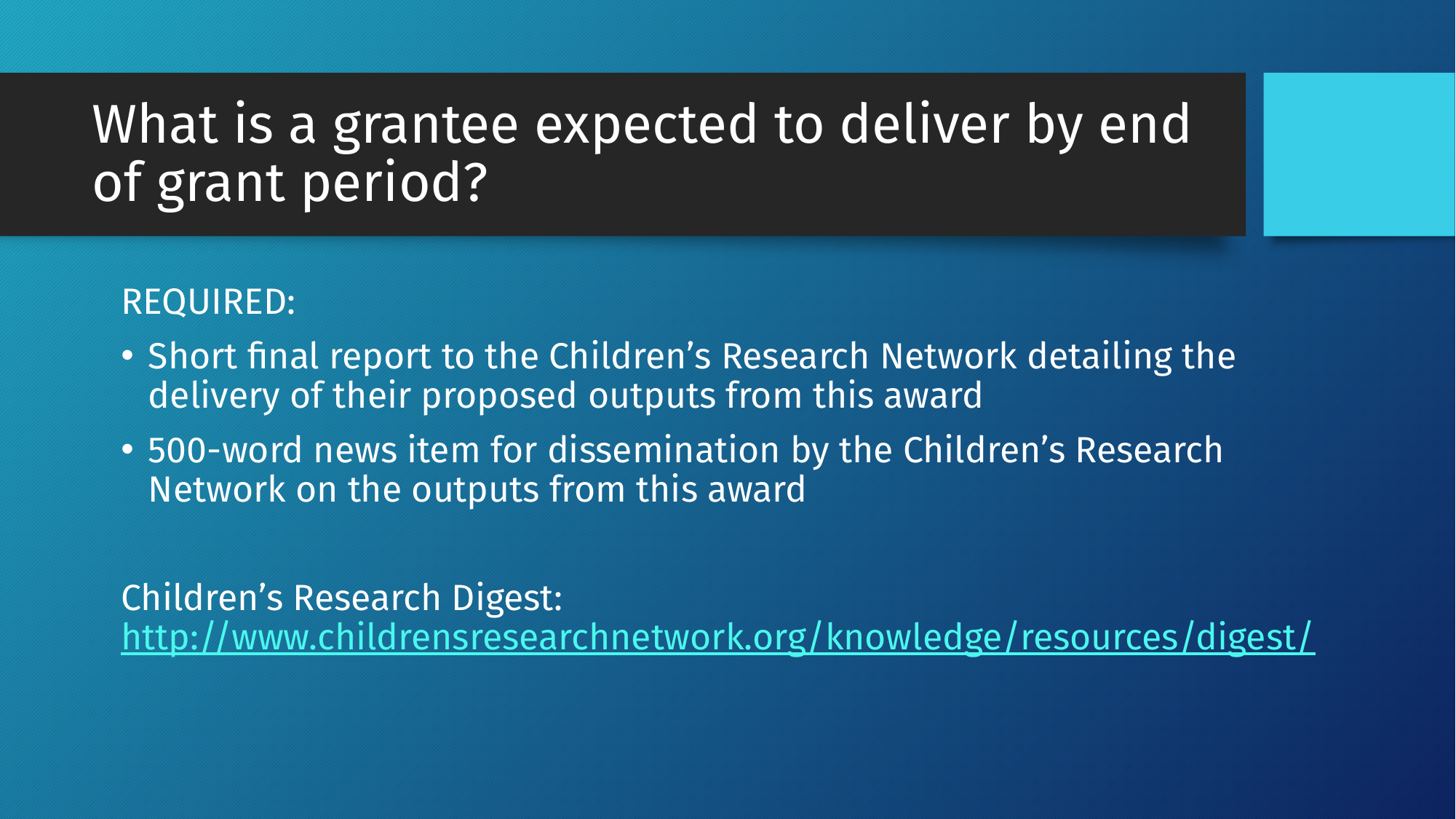

# What is a grantee expected to deliver by end of grant period?
REQUIRED:
Short final report to the Children’s Research Network detailing the delivery of their proposed outputs from this award
500-word news item for dissemination by the Children’s Research Network on the outputs from this award

Children’s Research Digest: http://www.childrensresearchnetwork.org/knowledge/resources/digest/